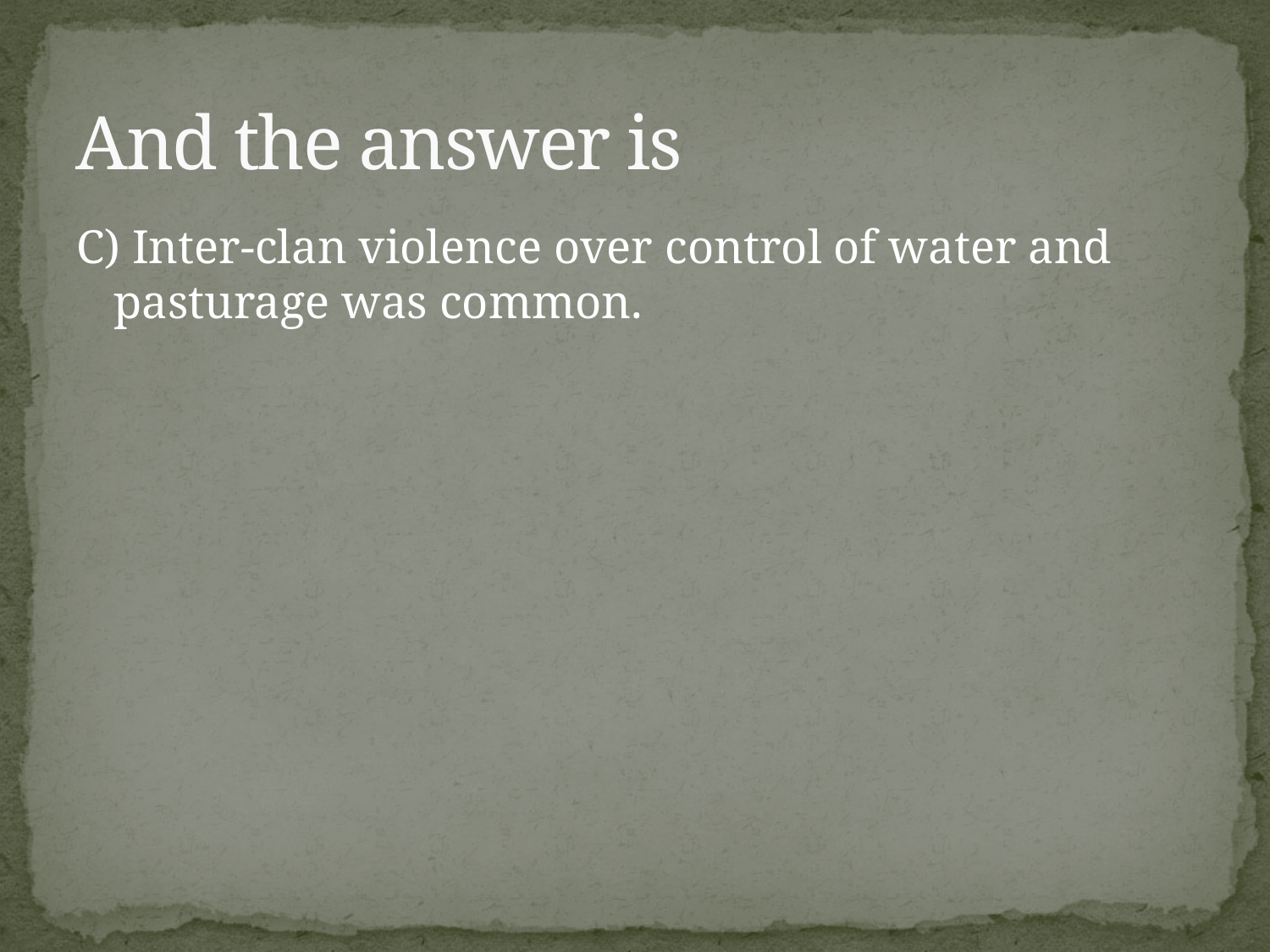

# And the answer is
C) Inter-clan violence over control of water and pasturage was common.